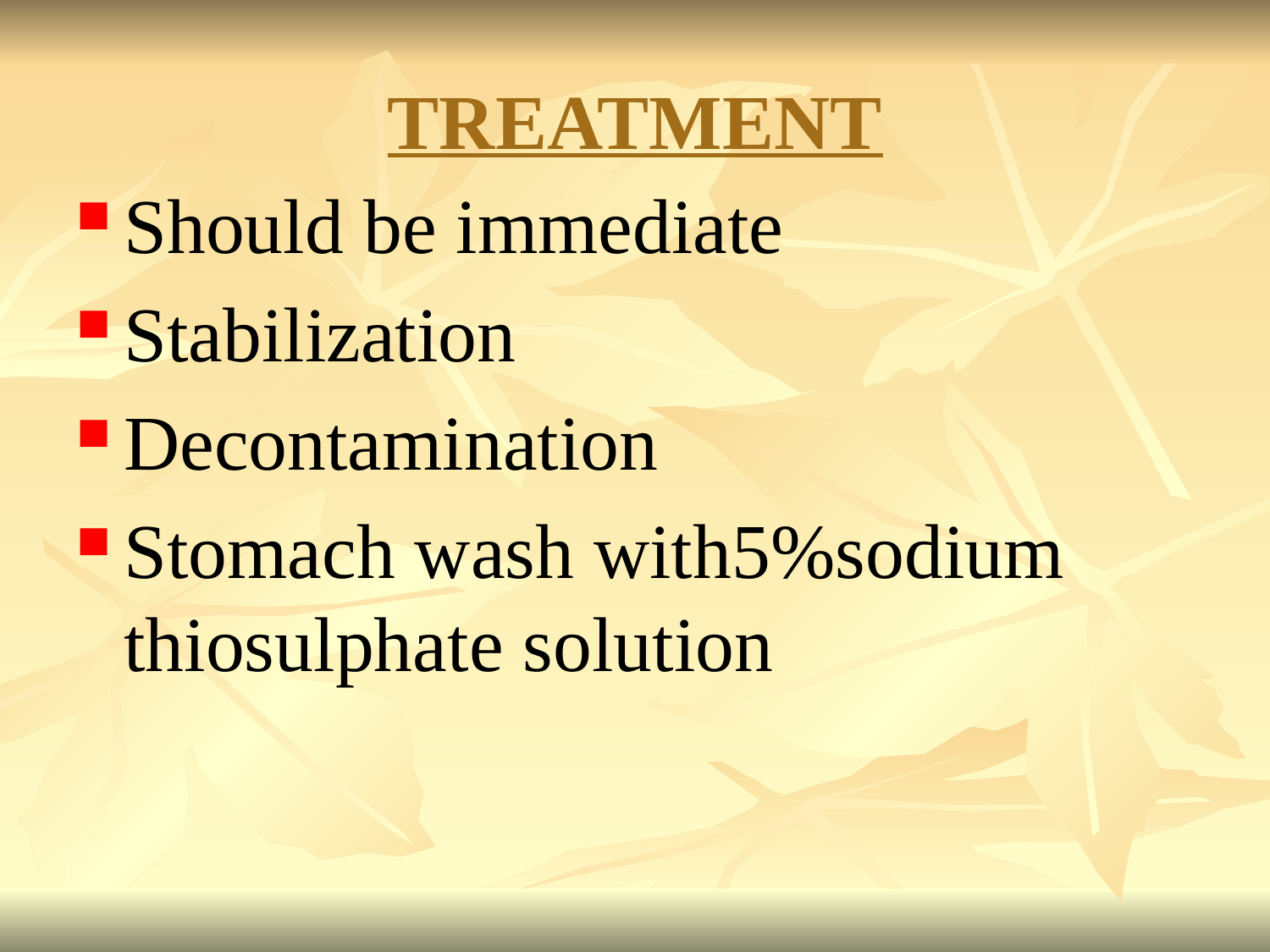

# TREATMENT
Should be immediate
Stabilization
Decontamination
Stomach wash with5%sodium thiosulphate solution